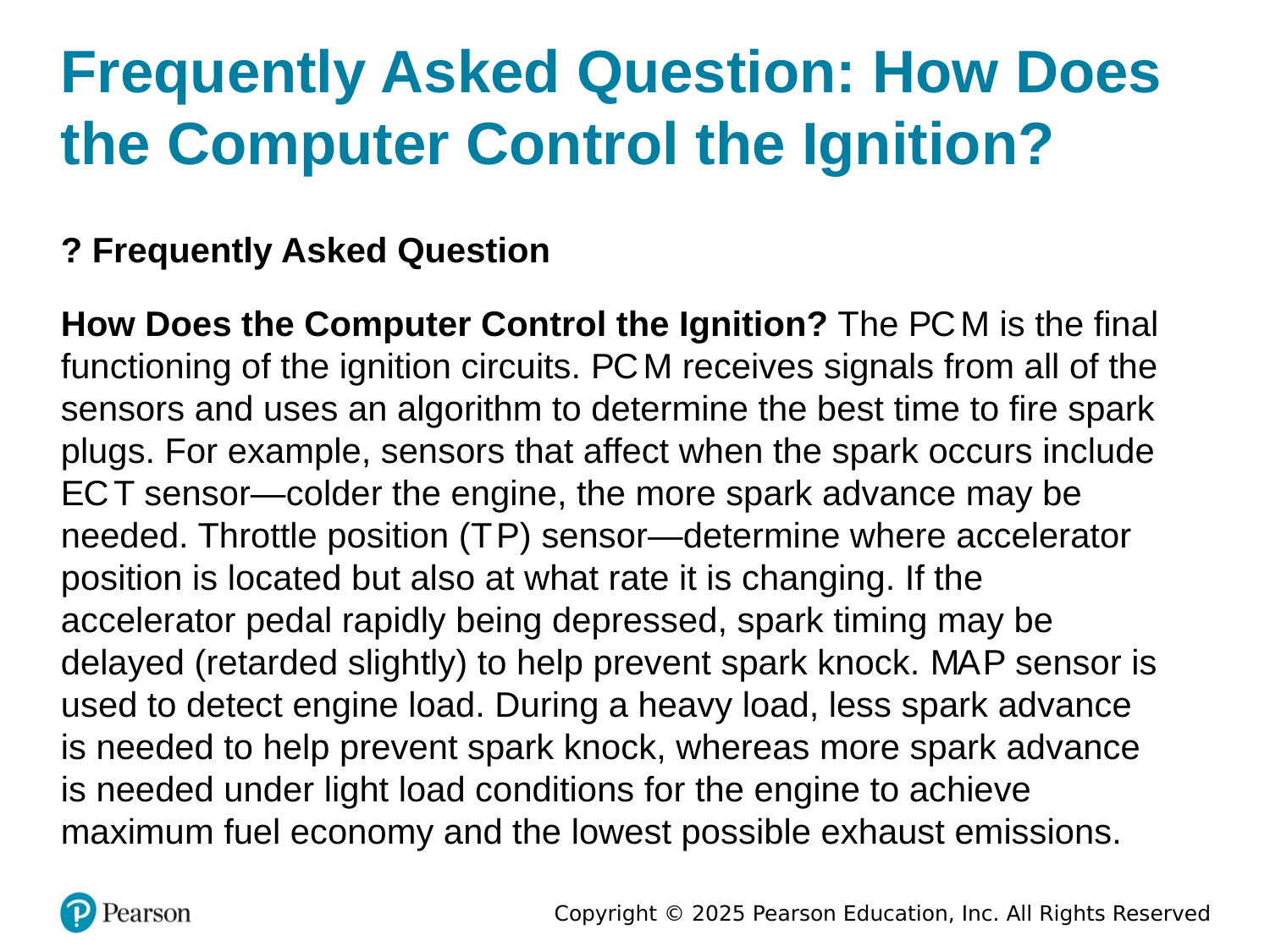

# Frequently Asked Question: How Does the Computer Control the Ignition?
? Frequently Asked Question
How Does the Computer Control the Ignition? The P C M is the final functioning of the ignition circuits. P C M receives signals from all of the sensors and uses an algorithm to determine the best time to fire spark plugs. For example, sensors that affect when the spark occurs include E C T sensor—colder the engine, the more spark advance may be needed. Throttle position (T P) sensor—determine where accelerator position is located but also at what rate it is changing. If the accelerator pedal rapidly being depressed, spark timing may be delayed (retarded slightly) to help prevent spark knock. M A P sensor is used to detect engine load. During a heavy load, less spark advance is needed to help prevent spark knock, whereas more spark advance is needed under light load conditions for the engine to achieve maximum fuel economy and the lowest possible exhaust emissions.